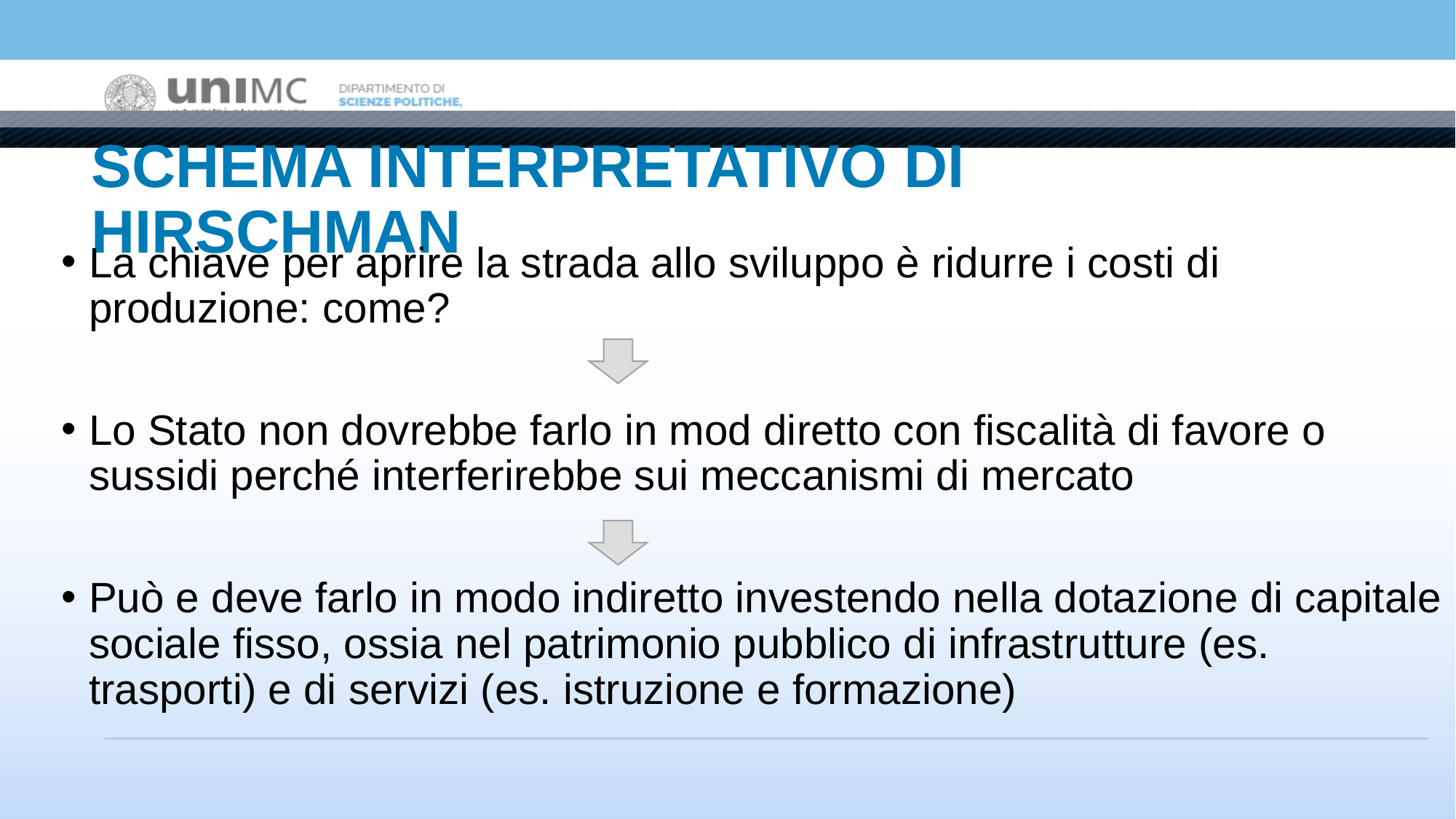

# SCHEMA INTERPRETATIVO DI HIRSCHMAN
La chiave per aprire la strada allo sviluppo è ridurre i costi di produzione: come?

Lo Stato non dovrebbe farlo in mod diretto con fiscalità di favore o sussidi perché interferirebbe sui meccanismi di mercato

Può e deve farlo in modo indiretto investendo nella dotazione di capitale sociale fisso, ossia nel patrimonio pubblico di infrastrutture (es. trasporti) e di servizi (es. istruzione e formazione)